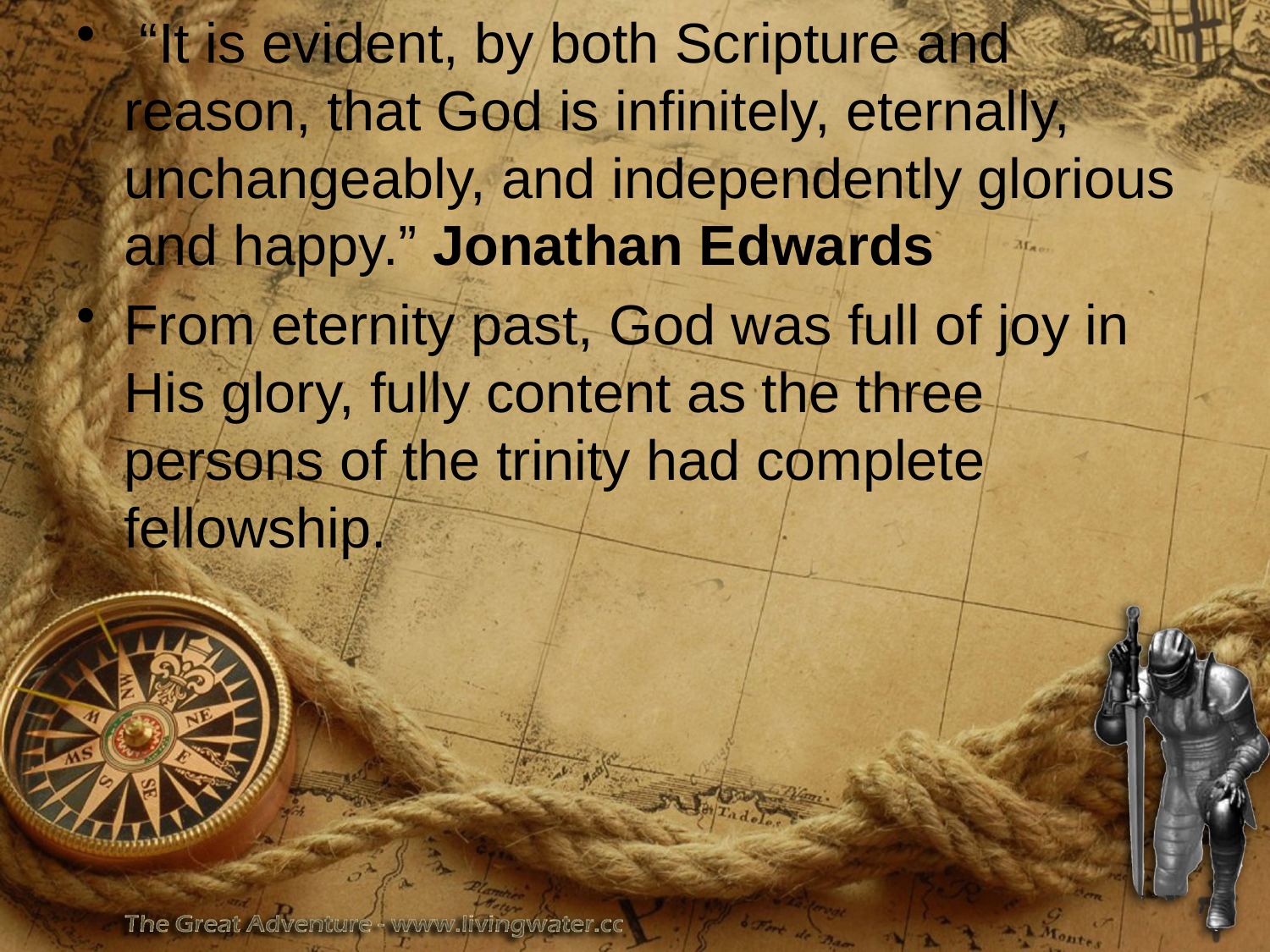

“It is evident, by both Scripture and reason, that God is infinitely, eternally, unchangeably, and independently glorious and happy.” Jonathan Edwards
From eternity past, God was full of joy in His glory, fully content as the three persons of the trinity had complete fellowship.

#